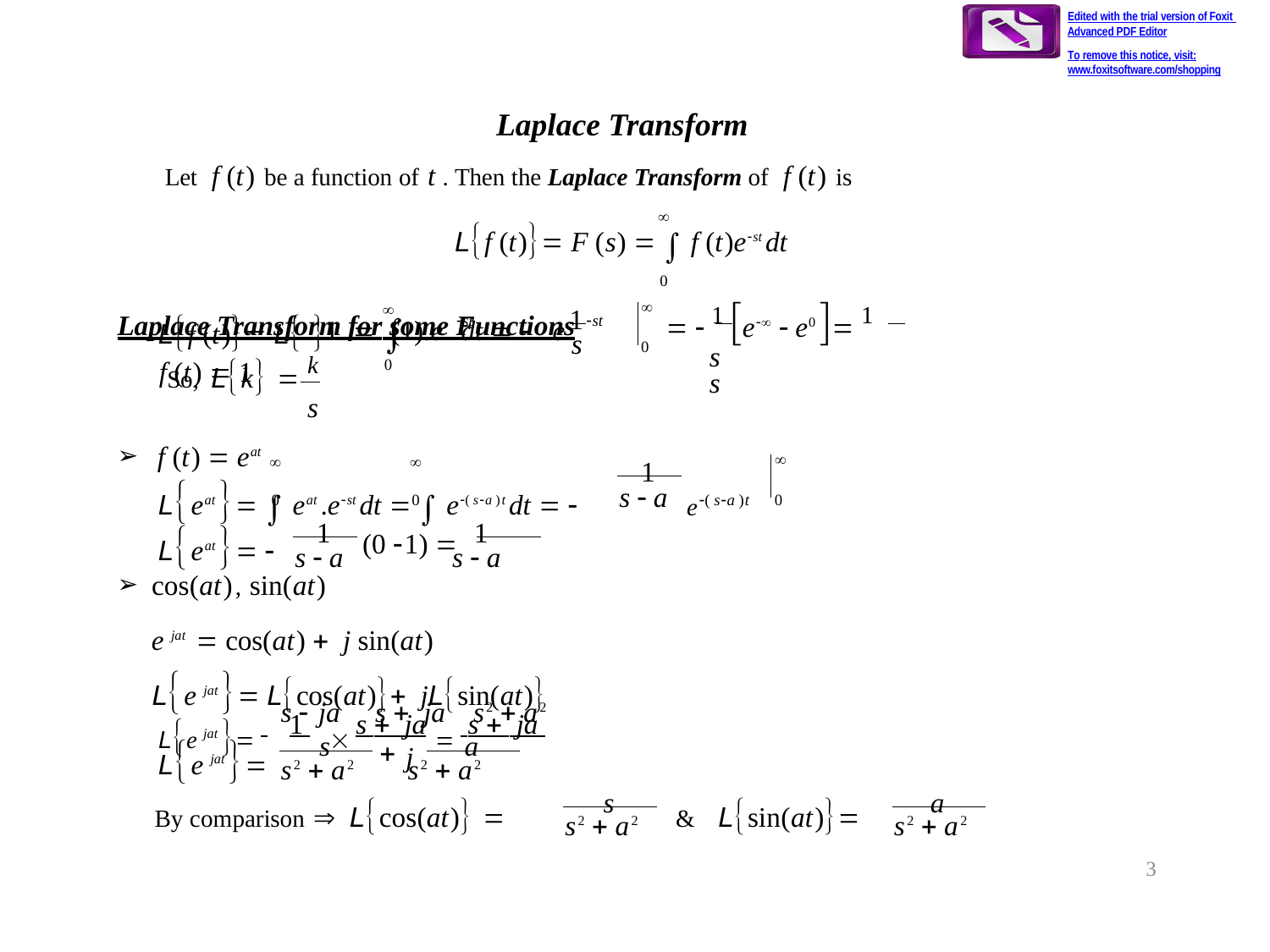

Edited with the trial version of Foxit Advanced PDF Editor
To remove this notice, visit:
www.foxitsoftware.com/shopping
Laplace Transform
Let  f (t) be a function of t . Then the Laplace Transform of  f (t) is
∞
L{f (t)}= F (s) = ∫ f (t)e−st dt
0

Laplace Transform for some Functions
 	f (t) = 1
∞
∞
1
= − 1 [e−∞  − e0 ]= 1
s	s

L{f (t)}= L{ }
−st	−st
1  =	(1).e	dt = −	e
∫
0

s
0
So,  L{k} = k
s
f (t) = eat

∞
∞	∞
1

L{eat }= ∫ eat .e−st dt = ∫ e−( s−a )t dt = −
e−( s−a )t

s − a
0
0	0
1	1
L{eat }= −
(0 −1) =

s − a	s − a
cos(at), sin(at)
e jat   = cos(at) +  j sin(at)
L{e jat }= L{cos(at)}+  jL{sin(at)}
L{e jat }=  	1 	× s +  ja =  s +  ja
s − ja	s +  ja	s2  + a2
s
a
L{e jat }=
j

s2  + a2	s2  + a2
s
a
By comparison ⇒  L{cos(at)} =
&	L{sin(at)}=

s2  + a2
s2  + a2
3